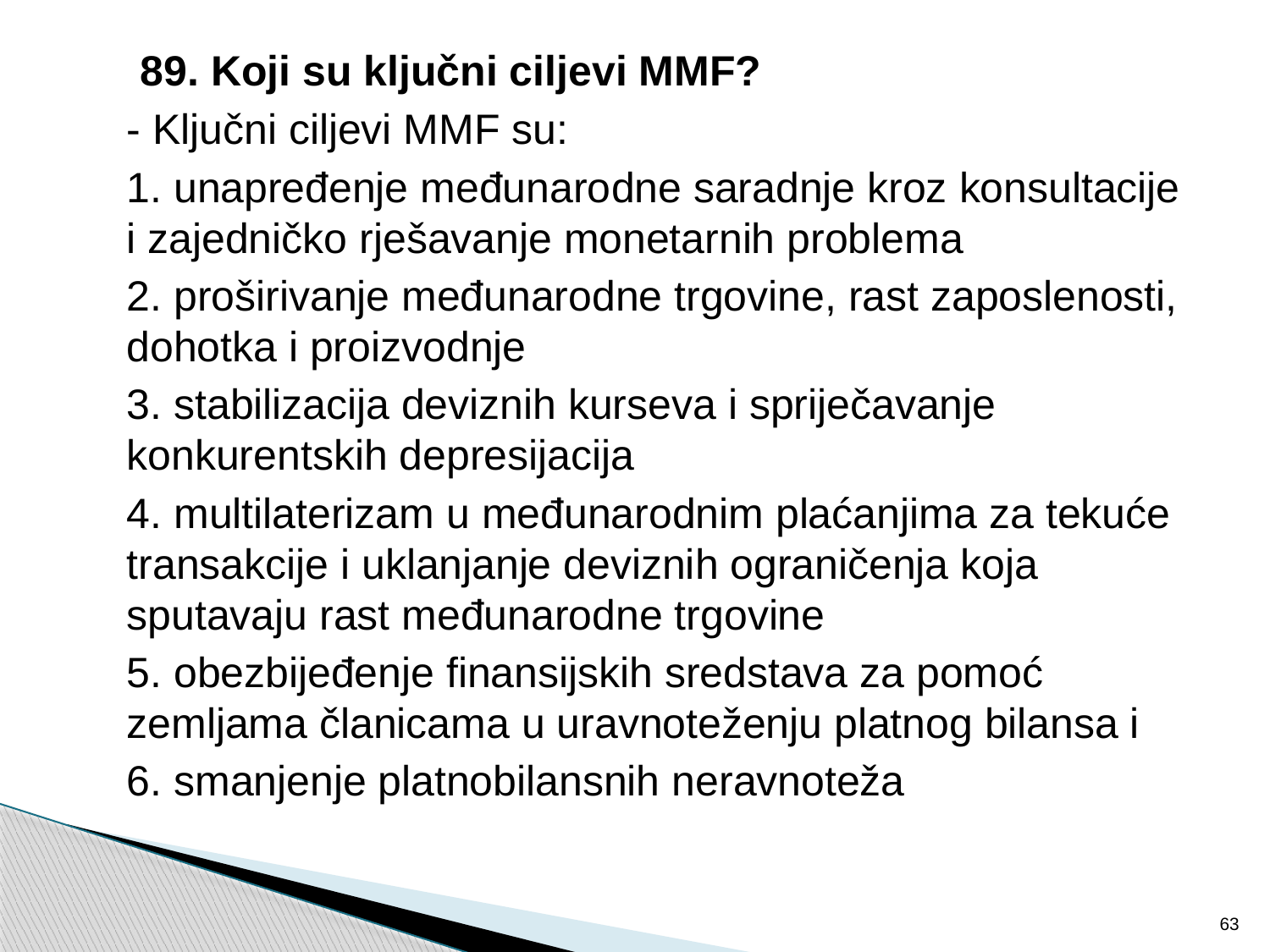

89. Koji su ključni ciljevi MMF?
	- Ključni ciljevi MMF su:
	1. unapređenje međunarodne saradnje kroz konsultacije i zajedničko rješavanje monetarnih problema
	2. proširivanje međunarodne trgovine, rast zaposlenosti, dohotka i proizvodnje
	3. stabilizacija deviznih kurseva i spriječavanje konkurentskih depresijacija
	4. multilaterizam u međunarodnim plaćanjima za tekuće transakcije i uklanjanje deviznih ograničenja koja sputavaju rast međunarodne trgovine
	5. obezbijeđenje finansijskih sredstava za pomoć zemljama članicama u uravnoteženju platnog bilansa i
	6. smanjenje platnobilansnih neravnoteža
63